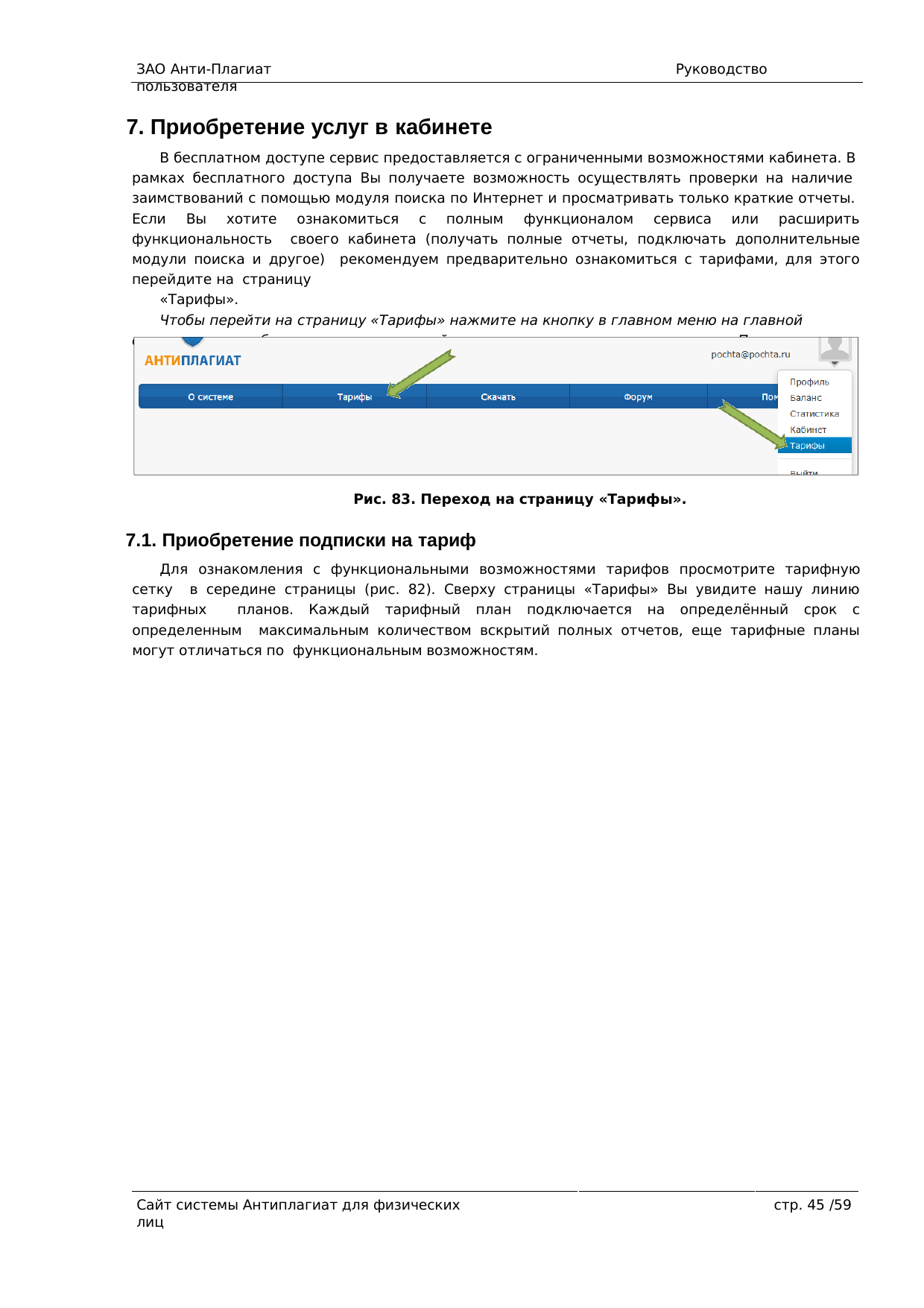

ЗАО Анти-Плагиат	Руководство пользователя

7. Приобретение услуг в кабинете
В бесплатном доступе сервис предоставляется с ограниченными возможностями кабинета. В  рамках бесплатного доступа Вы получаете возможность осуществлять проверки на наличие  заимствований с помощью модуля поиска по Интернет и просматривать только краткие отчеты.  Если Вы хотите ознакомиться с полным функционалом сервиса или расширить функциональность  своего кабинета (получать полные отчеты, подключать дополнительные модули поиска и другое)  рекомендуем предварительно ознакомиться с тарифами, для этого перейдите на страницу
«Тарифы».
Чтобы перейти на страницу «Тарифы» нажмите на кнопку в главном меню на главной странице  или выберете соответствующий пункт выпадающего меню на иконке «Портрет».

Рис. 83. Переход на страницу «Тарифы».

7.1. Приобретение подписки на тариф
Для ознакомления с функциональными возможностями тарифов просмотрите тарифную сетку  в середине страницы (рис. 82). Сверху страницы «Тарифы» Вы увидите нашу линию тарифных  планов. Каждый тарифный план подключается на определённый срок с определенным  максимальным количеством вскрытий полных отчетов, еще тарифные планы могут отличаться по  функциональным возможностям.
Сайт системы Антиплагиат для физических лиц
стр. 45 /59